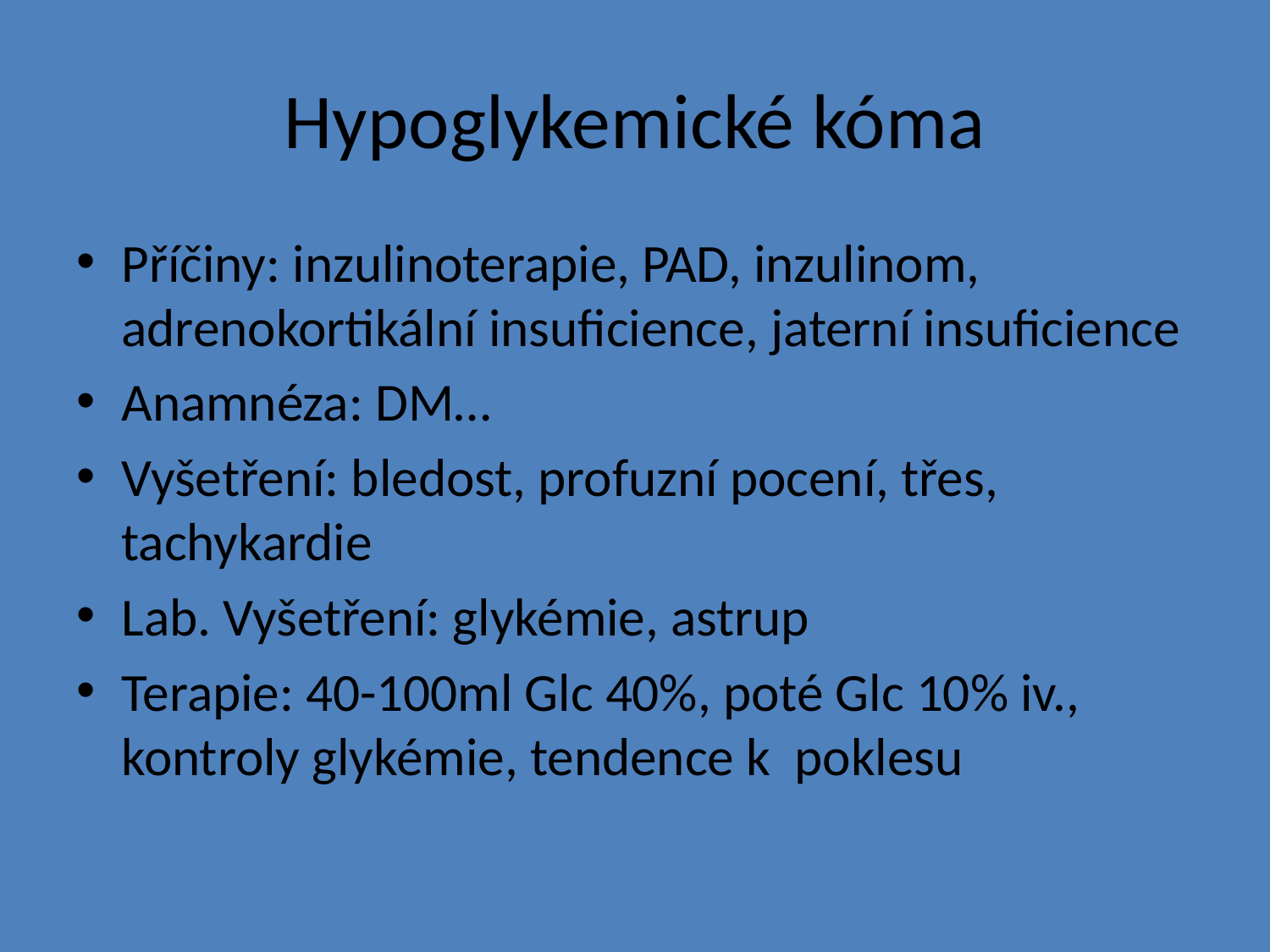

# Hypoglykemické kóma
Příčiny: inzulinoterapie, PAD, inzulinom, adrenokortikální insuficience, jaterní insuficience
Anamnéza: DM…
Vyšetření: bledost, profuzní pocení, třes, tachykardie
Lab. Vyšetření: glykémie, astrup
Terapie: 40-100ml Glc 40%, poté Glc 10% iv., kontroly glykémie, tendence k  poklesu